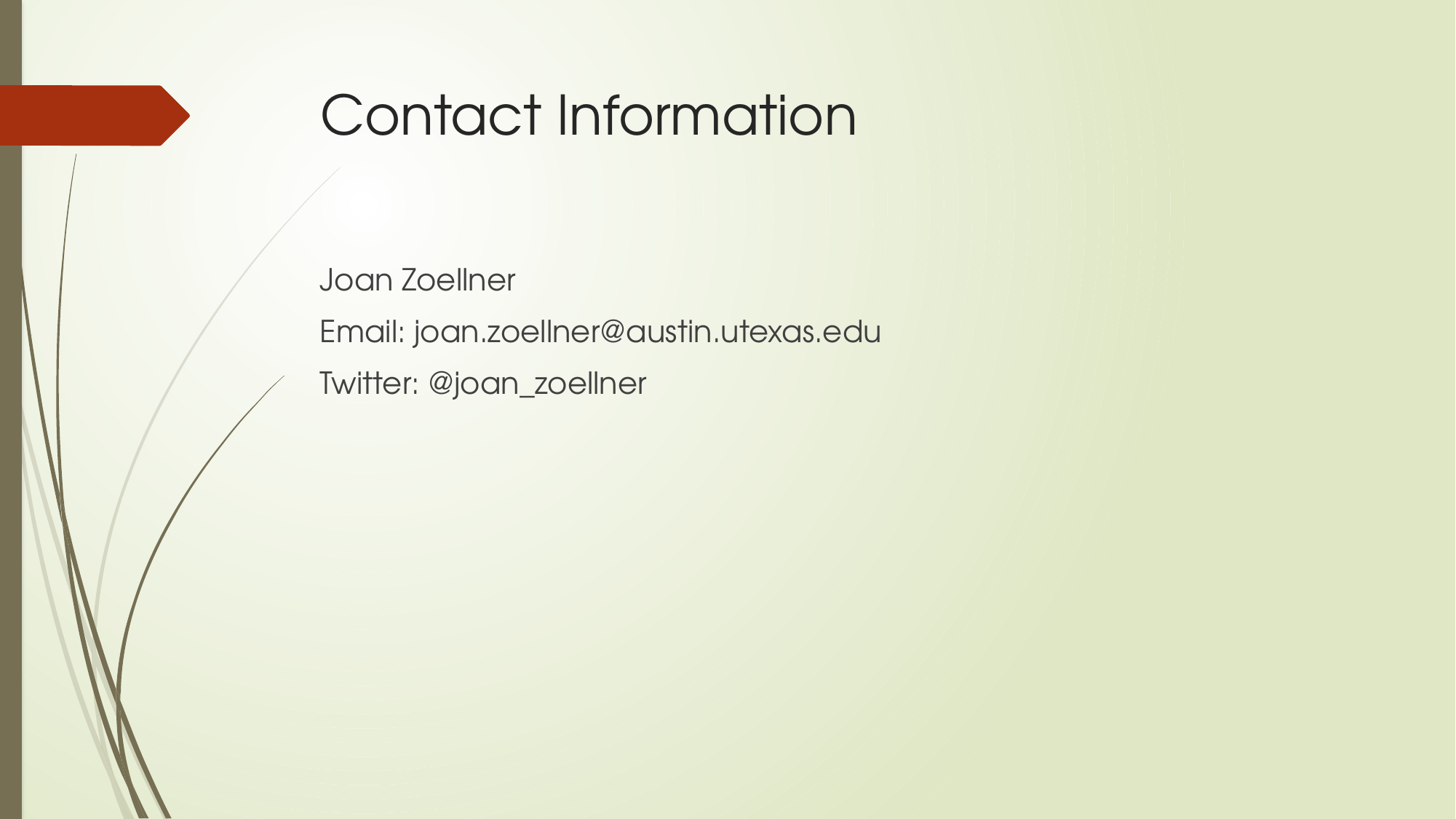

# Contact Information
Joan Zoellner
Email: joan.zoellner@austin.utexas.edu
Twitter: @joan_zoellner